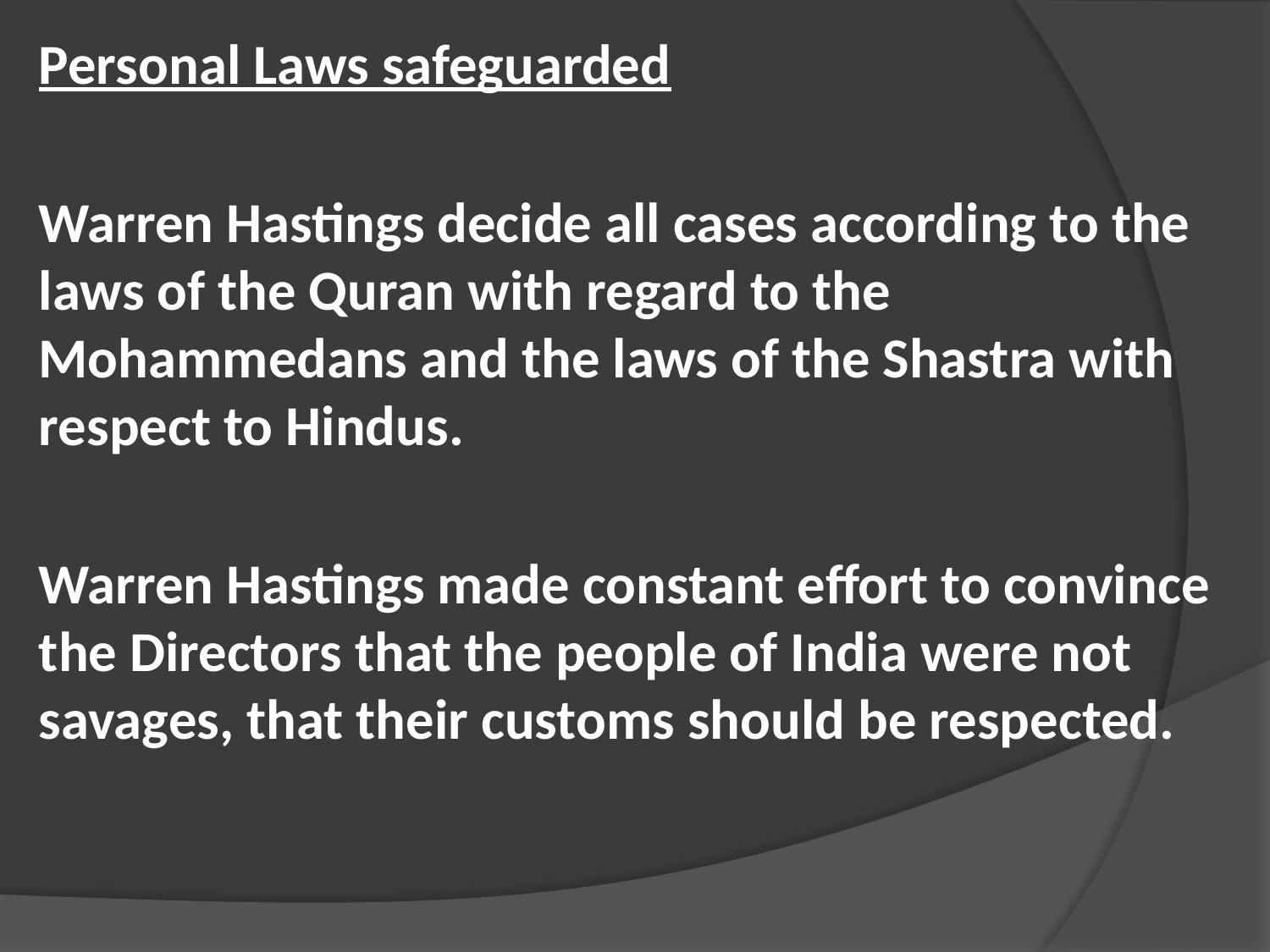

Personal Laws safeguarded

Warren Hastings decide all cases according to the laws of the Quran with regard to the Mohammedans and the laws of the Shastra with respect to Hindus.

Warren Hastings made constant effort to convince the Directors that the people of India were not savages, that their customs should be respected.